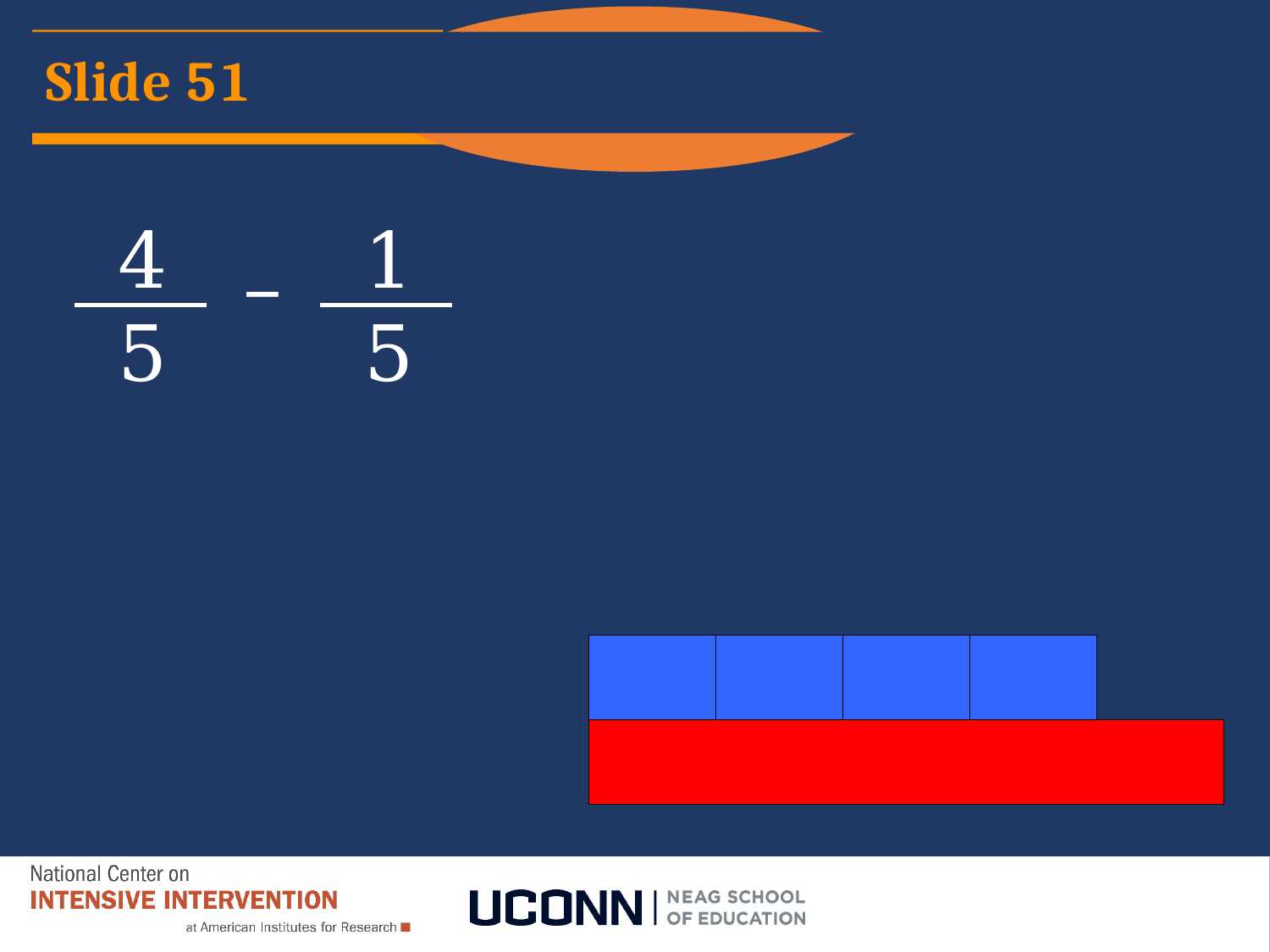

Subtraction
Fractions
# Slide 51
4
5
1
5
–